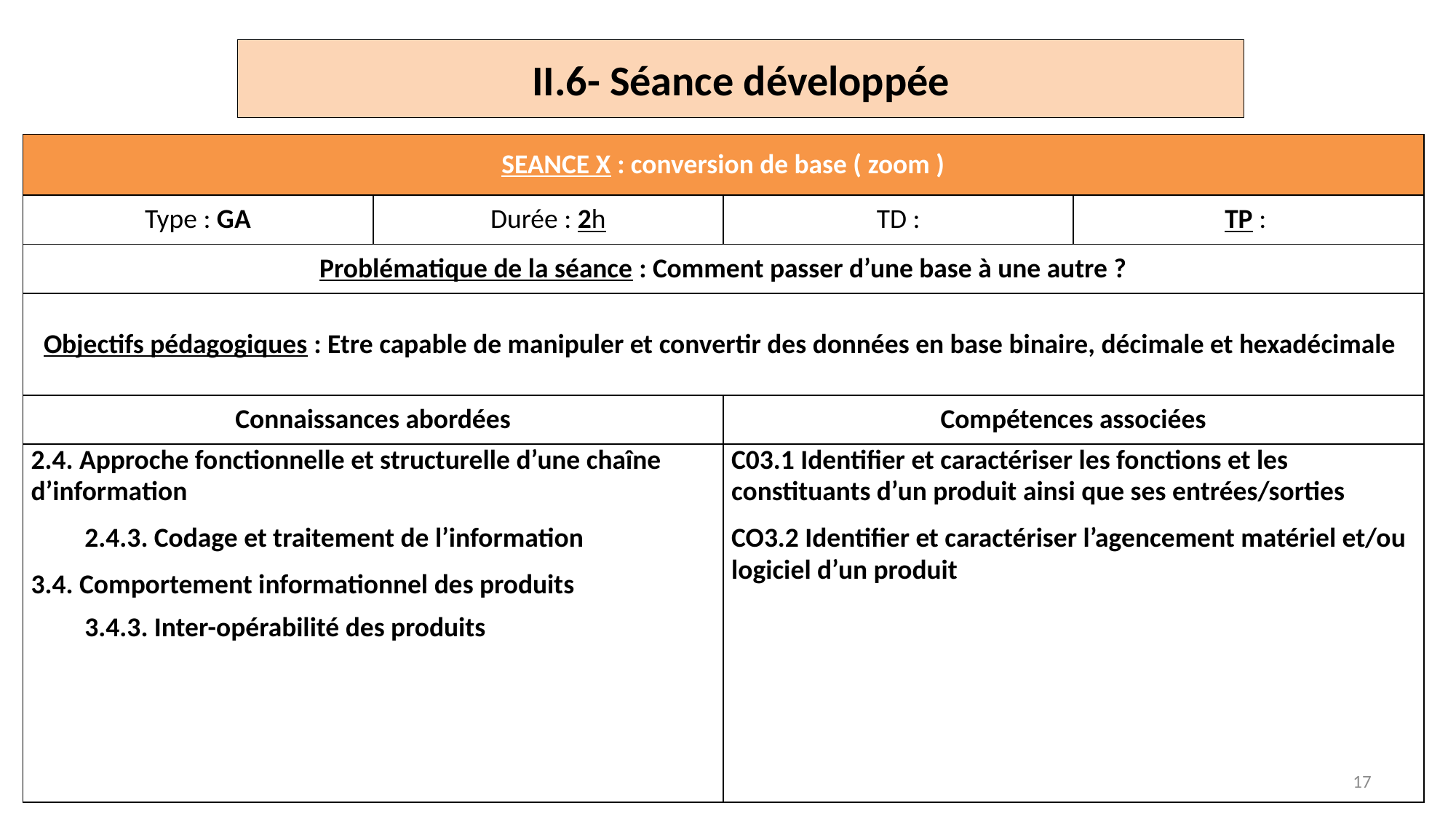

# II.6- Séance développée
| SEANCE X : conversion de base ( zoom ) |  |  |  |
| --- | --- | --- | --- |
| Type : GA | Durée : 2h | TD : | TP : |
| Problématique de la séance : Comment passer d’une base à une autre ? |  |  |  |
| Objectifs pédagogiques : Etre capable de manipuler et convertir des données en base binaire, décimale et hexadécimale |  |  |  |
| Connaissances abordées |  | Compétences associées |  |
| 2.4. Approche fonctionnelle et structurelle d’une chaîne d’information 2.4.3. Codage et traitement de l’information 3.4. Comportement informationnel des produits 3.4.3. Inter-opérabilité des produits |  | C03.1 Identifier et caractériser les fonctions et les constituants d’un produit ainsi que ses entrées/sorties CO3.2 Identifier et caractériser l’agencement matériel et/ou logiciel d’un produit |  |
17